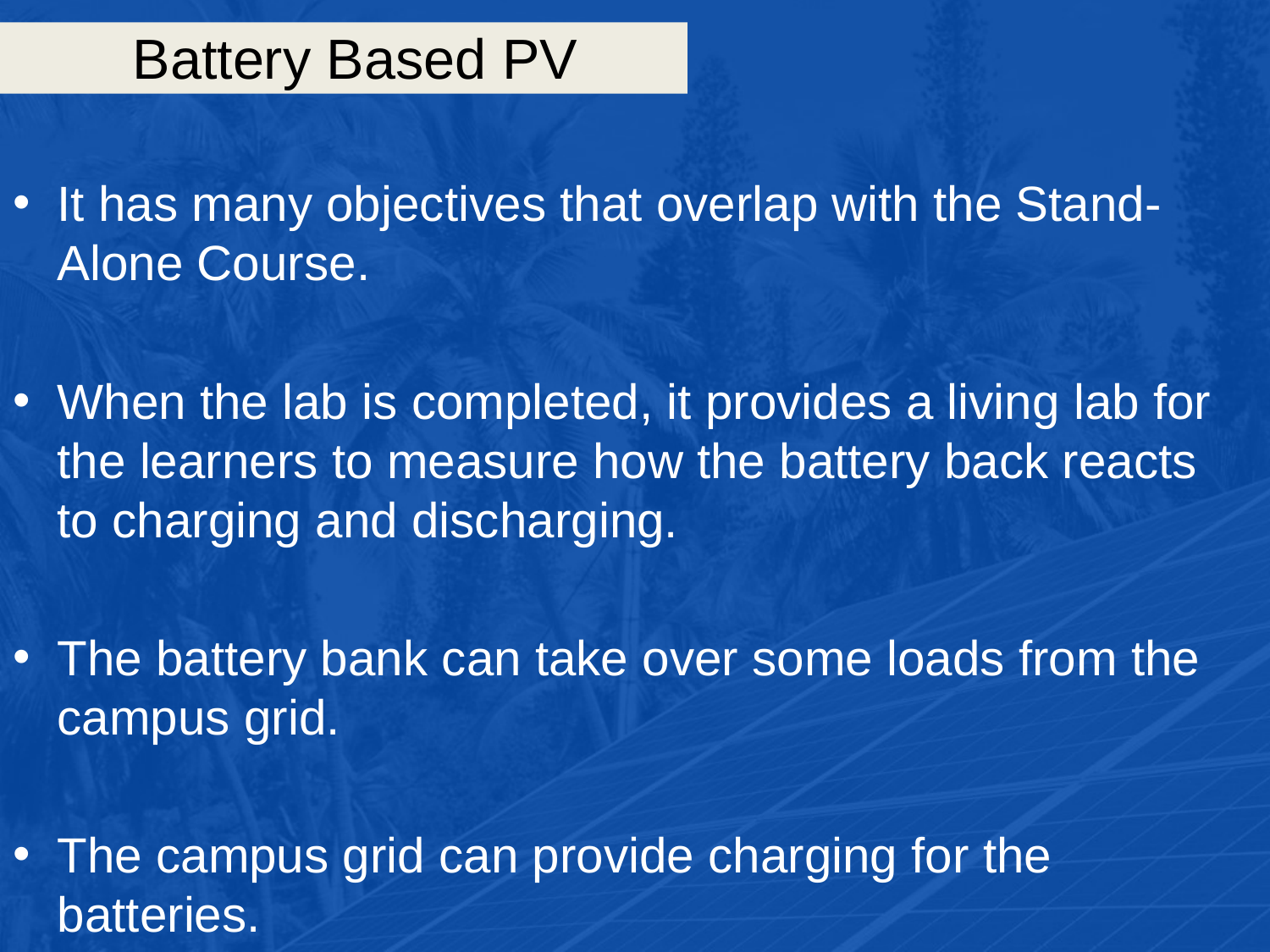

# Battery Based PV
It has many objectives that overlap with the Stand-Alone Course.

When the lab is completed, it provides a living lab for the learners to measure how the battery back reacts to charging and discharging.

The battery bank can take over some loads from the campus grid.

The campus grid can provide charging for the batteries.